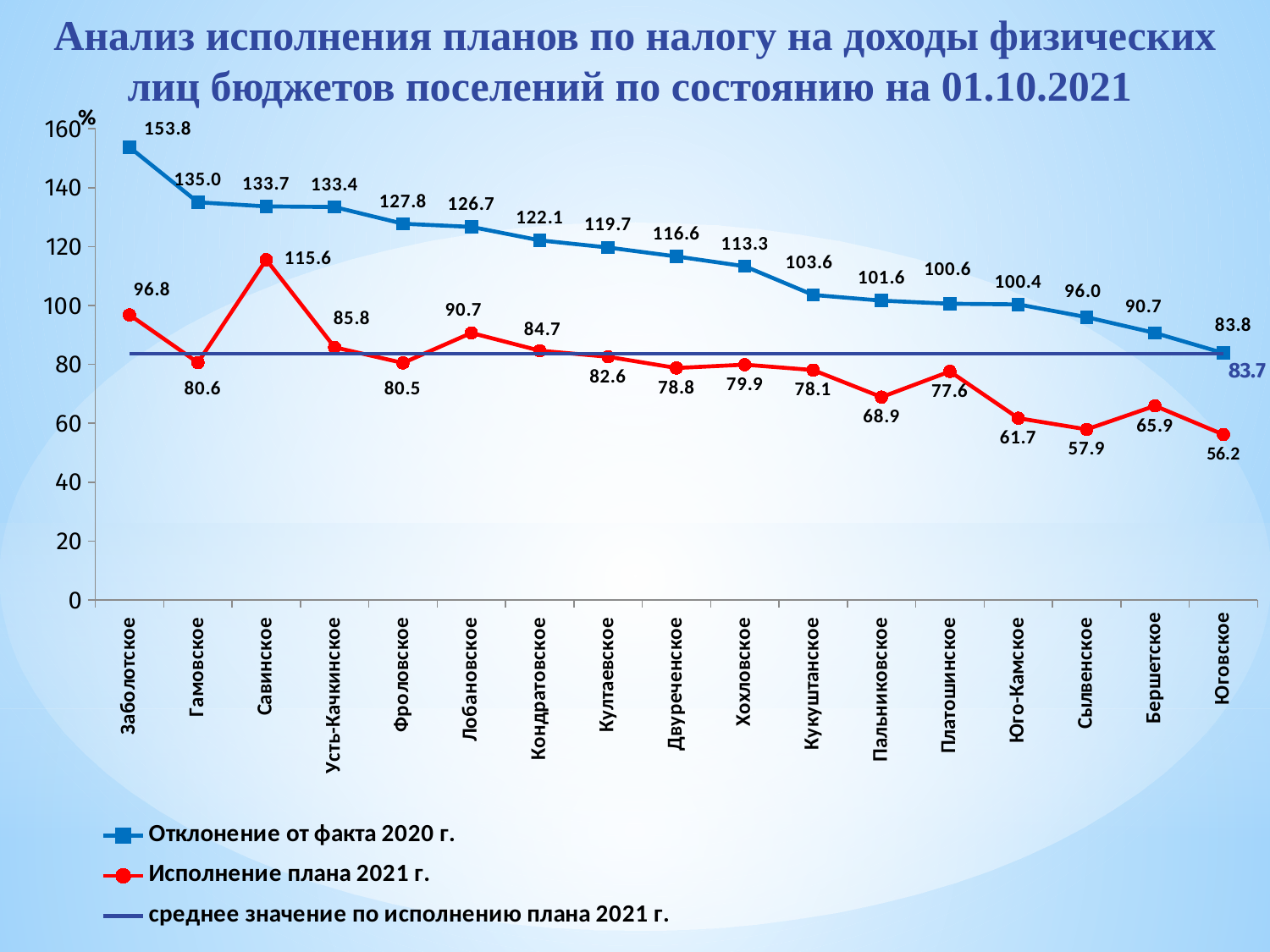

# Анализ исполнения планов по налогу на доходы физических лиц бюджетов поселений по состоянию на 01.10.2021

### Chart

| Category | Отклонение от факта 2020 г. | Исполнение плана 2021 г. | среднее значение по исполнению плана 2021 г. |
|---|---|---|---|
| Заболотское  | 153.7514886859865 | 96.82499999999999 | 83.65605087102979 |
| Гамовское  | 135.03927821420237 | 80.59283819628646 | 83.65605087102979 |
| Савинское  | 133.65210020853135 | 115.55755547344648 | 83.65605087102979 |
| Усть-Качкинское  | 133.42972495022855 | 85.78333929209869 | 83.65605087102979 |
| Фроловское  | 127.7588558640236 | 80.4715554229388 | 83.65605087102979 |
| Лобановское  | 126.6974519967876 | 90.67929457870673 | 83.65605087102979 |
| Кондратовское  | 122.12619608384165 | 84.65135023445957 | 83.65605087102979 |
| Култаевское  | 119.6873451367302 | 82.57994327233166 | 83.65605087102979 |
| Двуреченское  | 116.64375557351241 | 78.76521739130435 | 83.65605087102979 |
| Хохловское  | 113.31171838814265 | 79.89549314173743 | 83.65605087102979 |
| Кукуштанское  | 103.57718965486677 | 78.05891390020706 | 83.65605087102979 |
| Пальниковское  | 101.64253661840657 | 68.87550200803211 | 83.65605087102979 |
| Платошинское  | 100.58832782759164 | 77.59252517898314 | 83.65605087102979 |
| Юго-Камское  | 100.36447627725624 | 61.71879072191817 | 83.65605087102979 |
| Сылвенское  | 96.01491217675851 | 57.92600943097925 | 83.65605087102979 |
| Бершетское | 90.6540513779636 | 65.92 | 83.65605087102979 |
| Юговское | 83.83451664976215 | 56.15789473684211 | 83.65605087102979 |